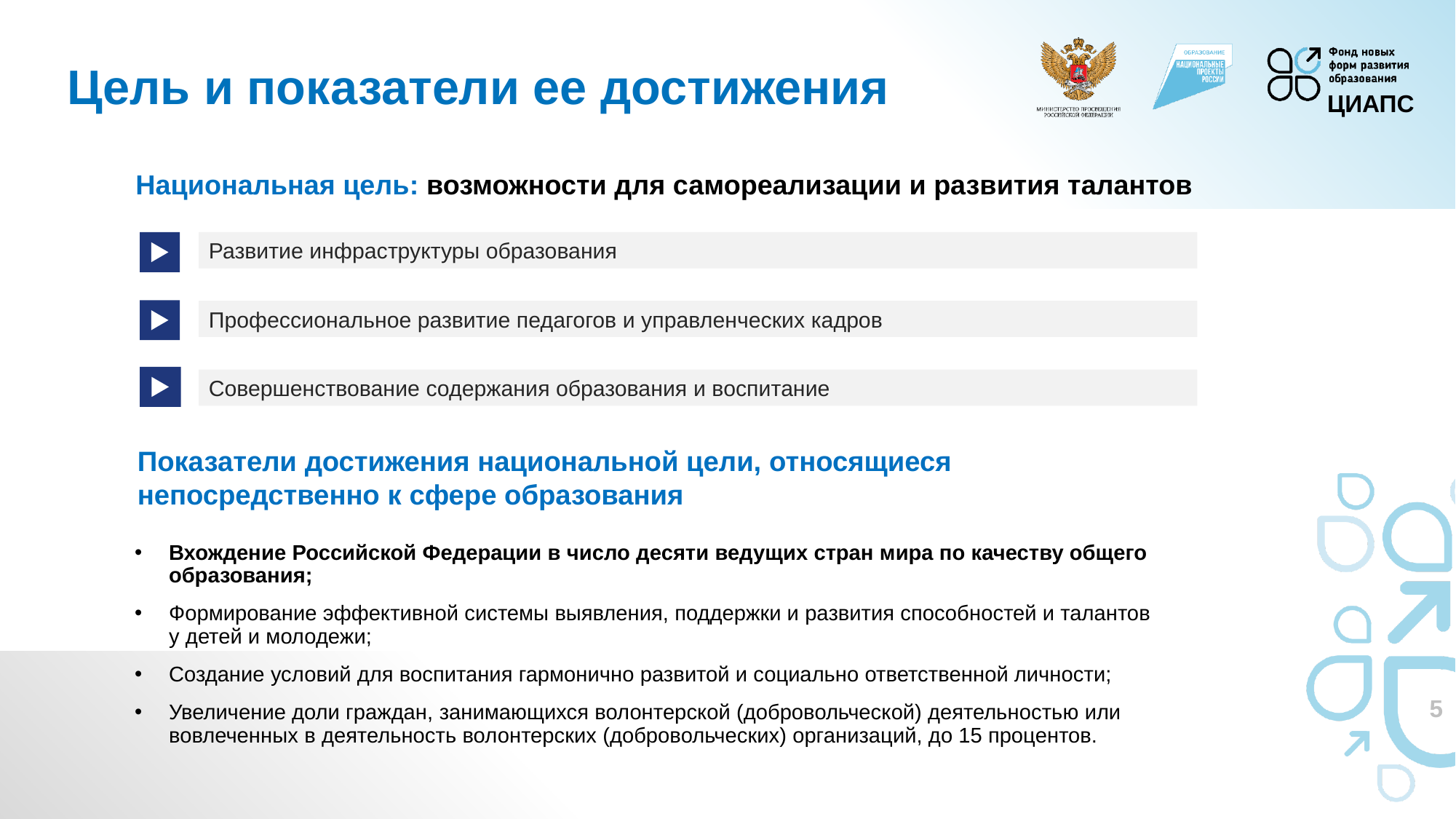

Цель и показатели ее достижения
Национальная цель: возможности для самореализации и развития талантов

Развитие инфраструктуры образования

Профессиональное развитие педагогов и управленческих кадров

Совершенствование содержания образования и воспитание

Показатели достижения национальной цели, относящиеся непосредственно к сфере образования
Вхождение Российской Федерации в число десяти ведущих стран мира по качеству общего образования;
Формирование эффективной системы выявления, поддержки и развития способностей и талантов у детей и молодежи;
Создание условий для воспитания гармонично развитой и социально ответственной личности;
Увеличение доли граждан, занимающихся волонтерской (добровольческой) деятельностью или вовлеченных в деятельность волонтерских (добровольческих) организаций, до 15 процентов.